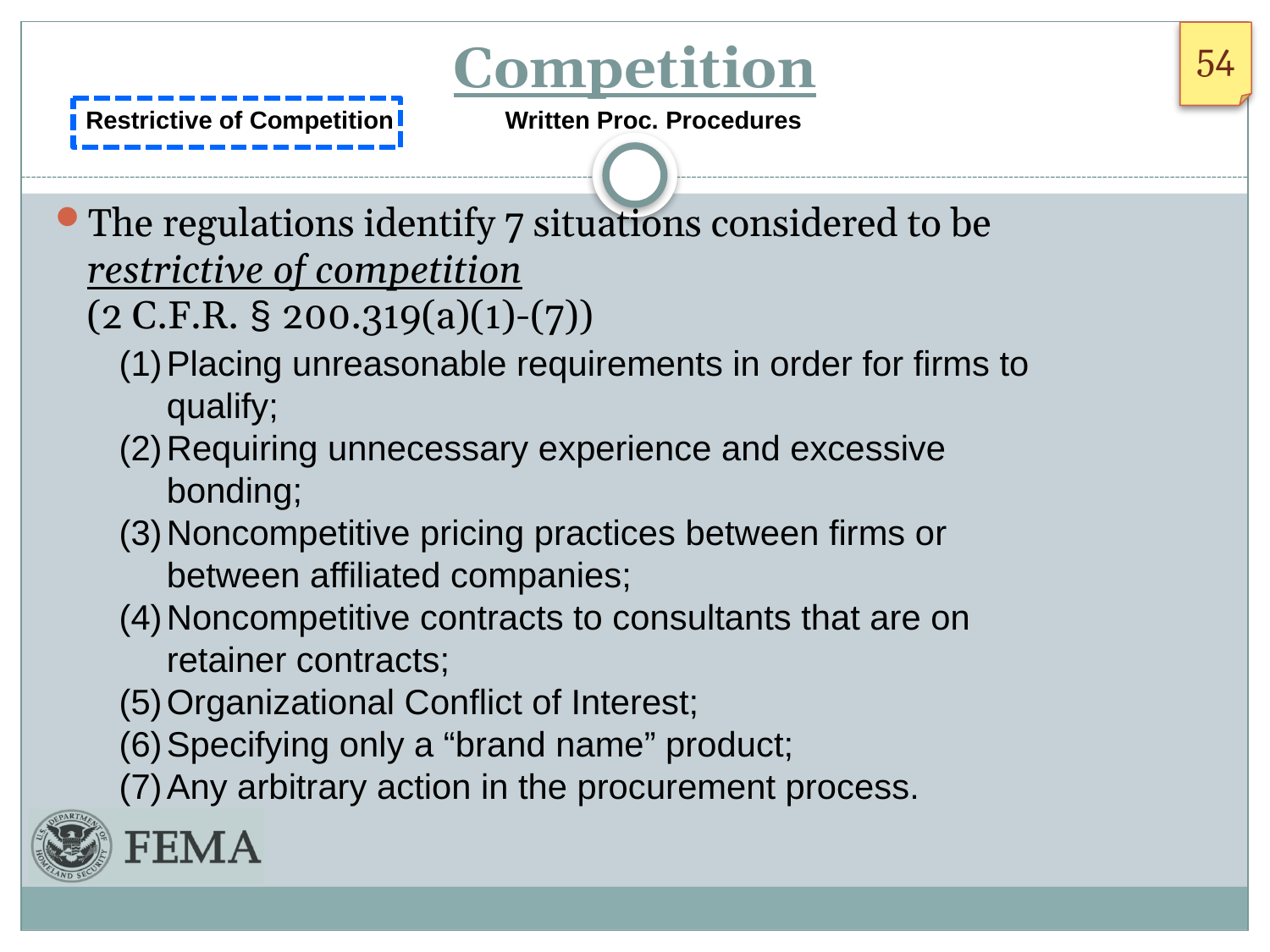

# Competition

Restrictive of Competition                Written Proc. Procedures
The regulations identify 7 situations considered to be     restrictive of competition                                                                         (2 C.F.R. § 200.319(a)(1)-(7))

Placing unreasonable requirements in order for firms to qualify;
Requiring unnecessary experience and excessive bonding;
Noncompetitive pricing practices between firms or between affiliated companies;
Noncompetitive contracts to consultants that are on retainer contracts;
Organizational Conflict of Interest;
Specifying only a “brand name” product;
Any arbitrary action in the procurement process.